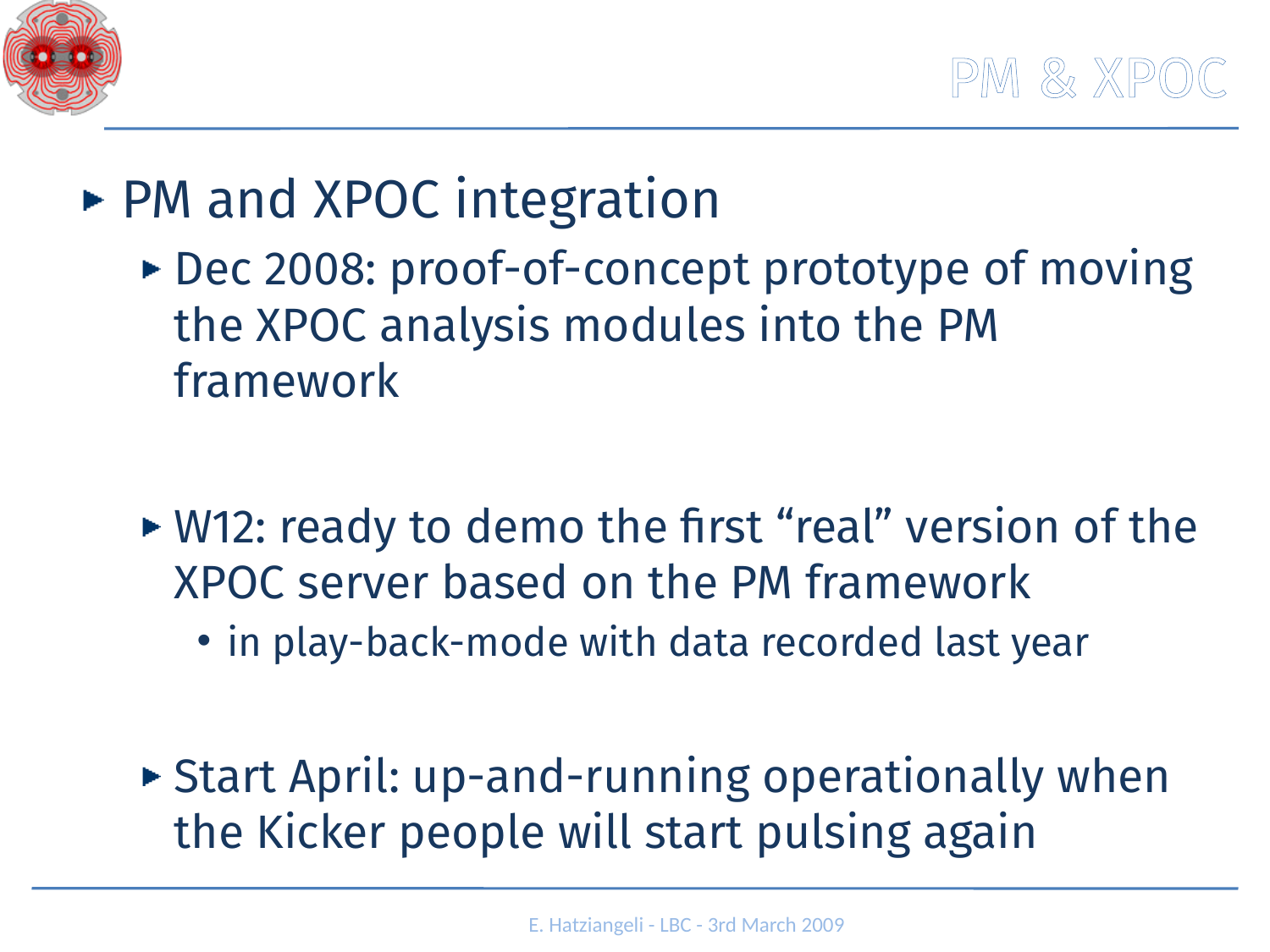

# PM & XPOC
PM and XPOC integration
Dec 2008: proof-of-concept prototype of moving the XPOC analysis modules into the PM framework

W12: ready to demo the first “real” version of the XPOC server based on the PM framework
in play-back-mode with data recorded last year

Start April: up-and-running operationally when the Kicker people will start pulsing again

E. Hatziangeli - LBC - 3rd March 2009